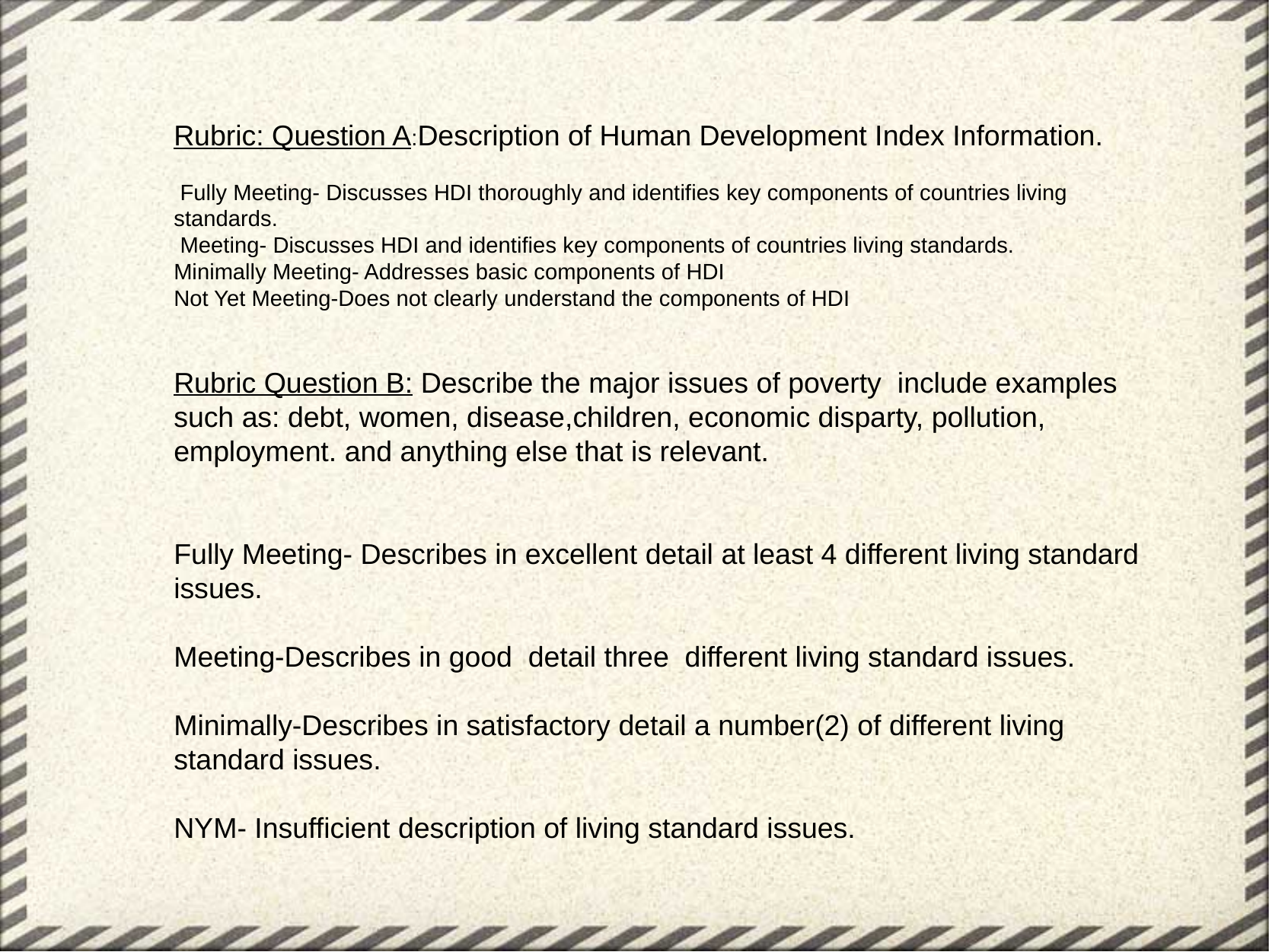

Rubric: Question A:Description of Human Development Index Information.

 Fully Meeting- Discusses HDI thoroughly and identifies key components of countries living standards.
 Meeting- Discusses HDI and identifies key components of countries living standards.
Minimally Meeting- Addresses basic components of HDI
Not Yet Meeting-Does not clearly understand the components of HDI

Rubric Question B: Describe the major issues of poverty  include examples such as: debt, women, disease,children, economic disparty, pollution, employment. and anything else that is relevant.

Fully Meeting- Describes in excellent detail at least 4 different living standard issues.

Meeting-Describes in good  detail three  different living standard issues.

Minimally-Describes in satisfactory detail a number(2) of different living standard issues.

NYM- Insufficient description of living standard issues.